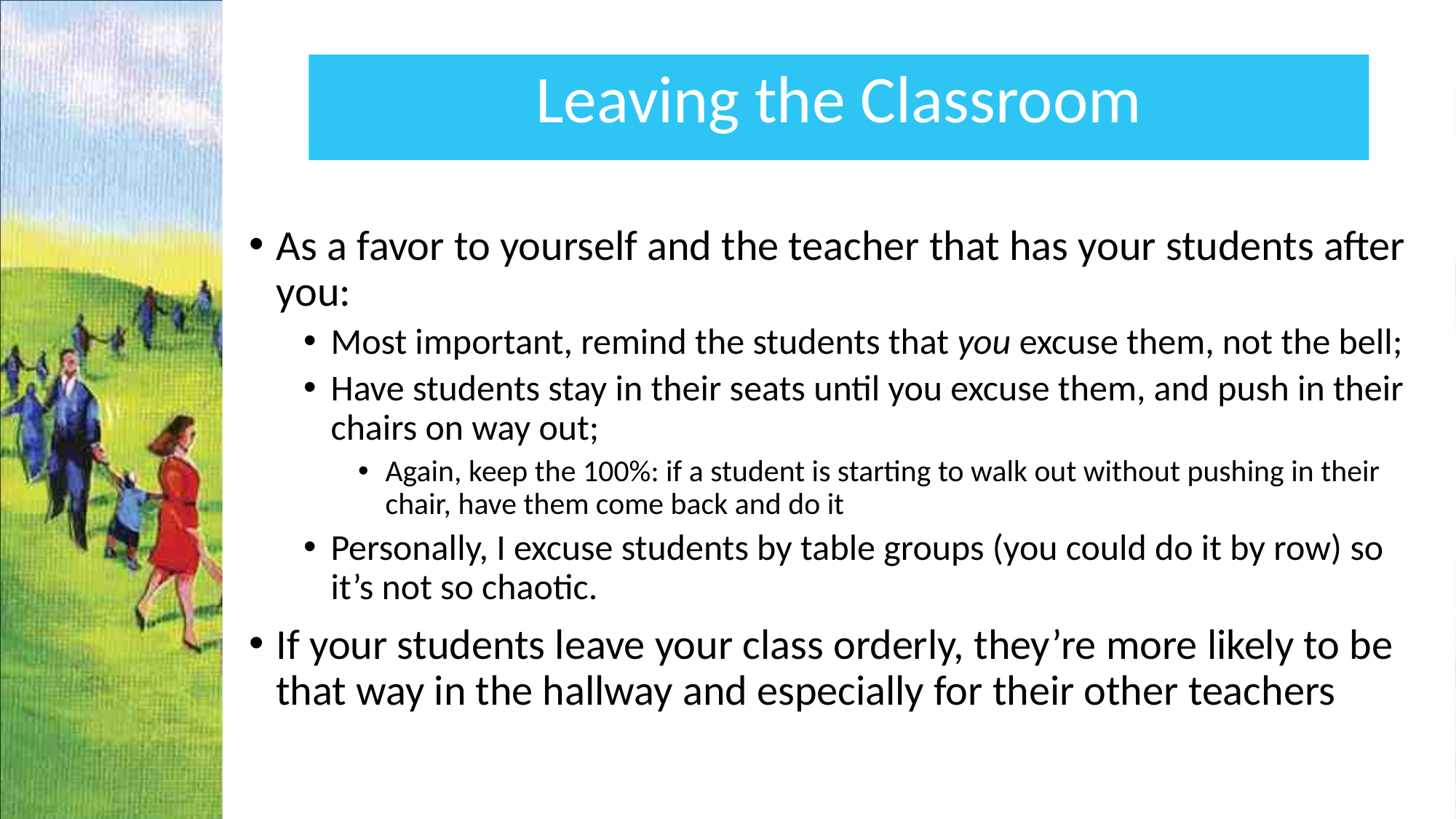

Leaving the Classroom
As a favor to yourself and the teacher that has your students after you:
Most important, remind the students that you excuse them, not the bell;
Have students stay in their seats until you excuse them, and push in their chairs on way out;
Again, keep the 100%: if a student is starting to walk out without pushing in their chair, have them come back and do it
Personally, I excuse students by table groups (you could do it by row) so it’s not so chaotic.
If your students leave your class orderly, they’re more likely to be that way in the hallway and especially for their other teachers